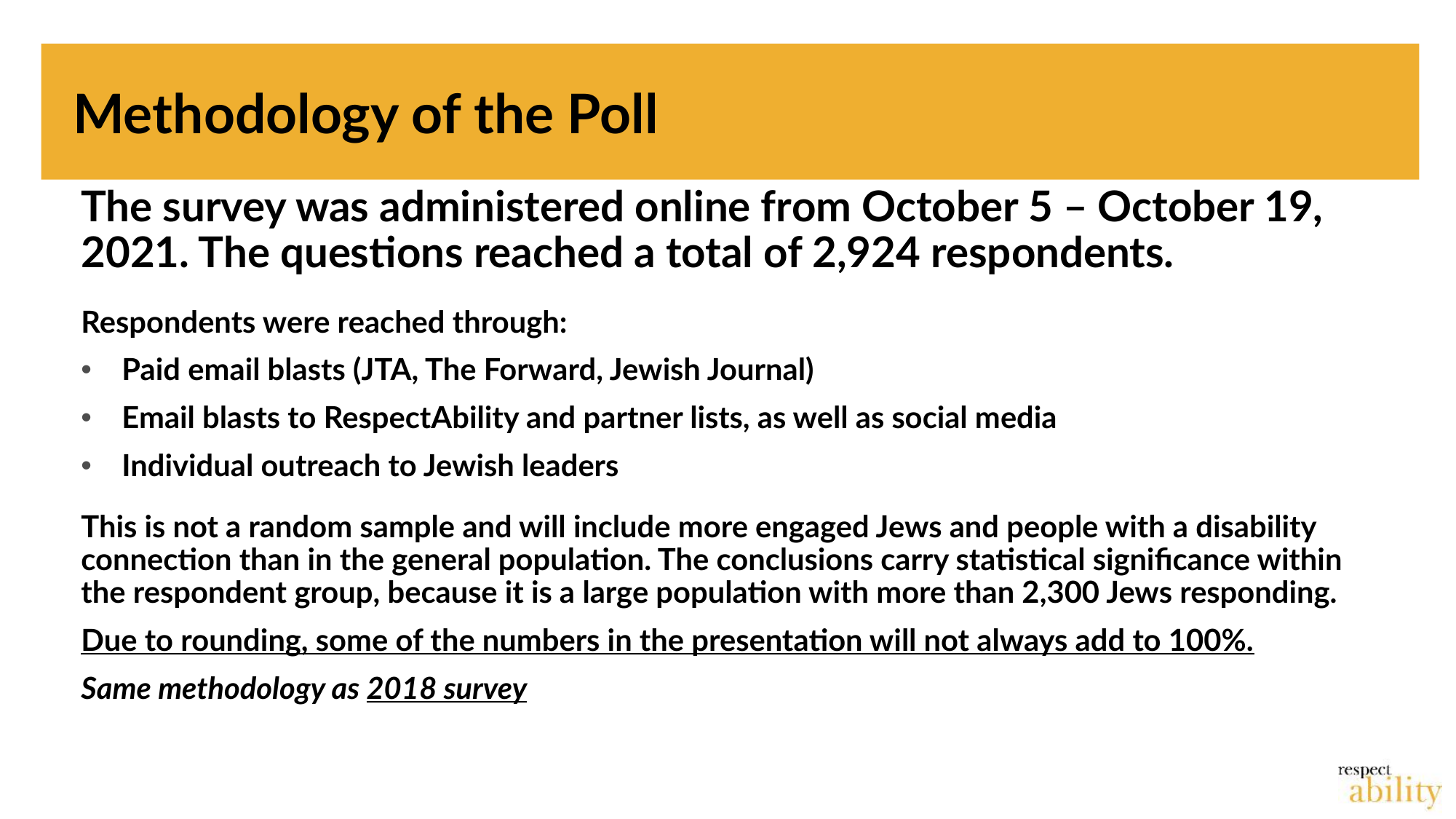

# Methodology of the Poll
The survey was administered online from October 5 – October 19, 2021. The questions reached a total of 2,924 respondents.
Respondents were reached through:
Paid email blasts (JTA, The Forward, Jewish Journal)
Email blasts to RespectAbility and partner lists, as well as social media
Individual outreach to Jewish leaders
This is not a random sample and will include more engaged Jews and people with a disability connection than in the general population. The conclusions carry statistical significance within the respondent group, because it is a large population with more than 2,300 Jews responding.
Due to rounding, some of the numbers in the presentation will not always add to 100%.
Same methodology as 2018 survey